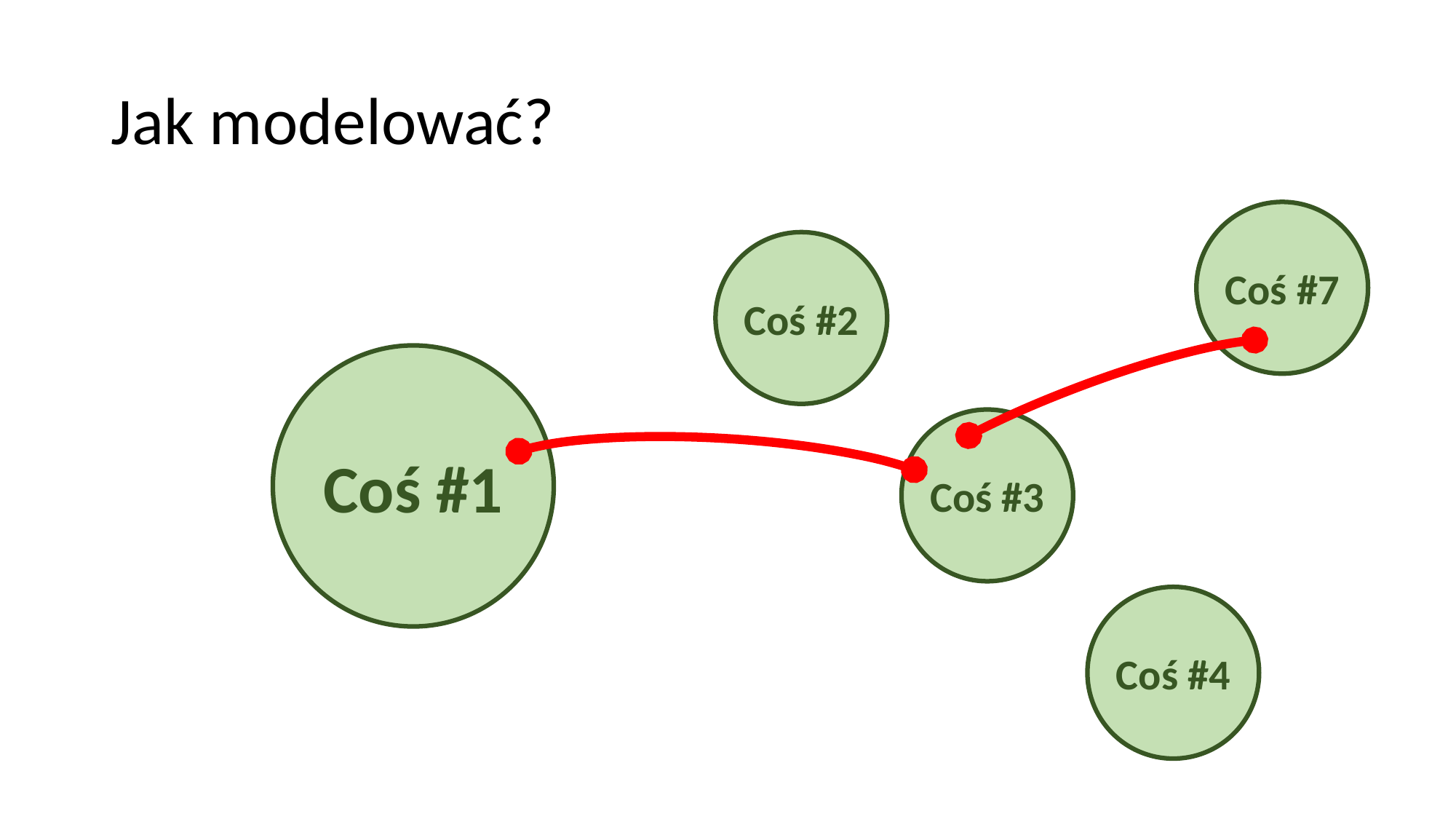

# Jak modelować?
Coś #7
Coś #2
Coś #1

Coś #3

Coś #4